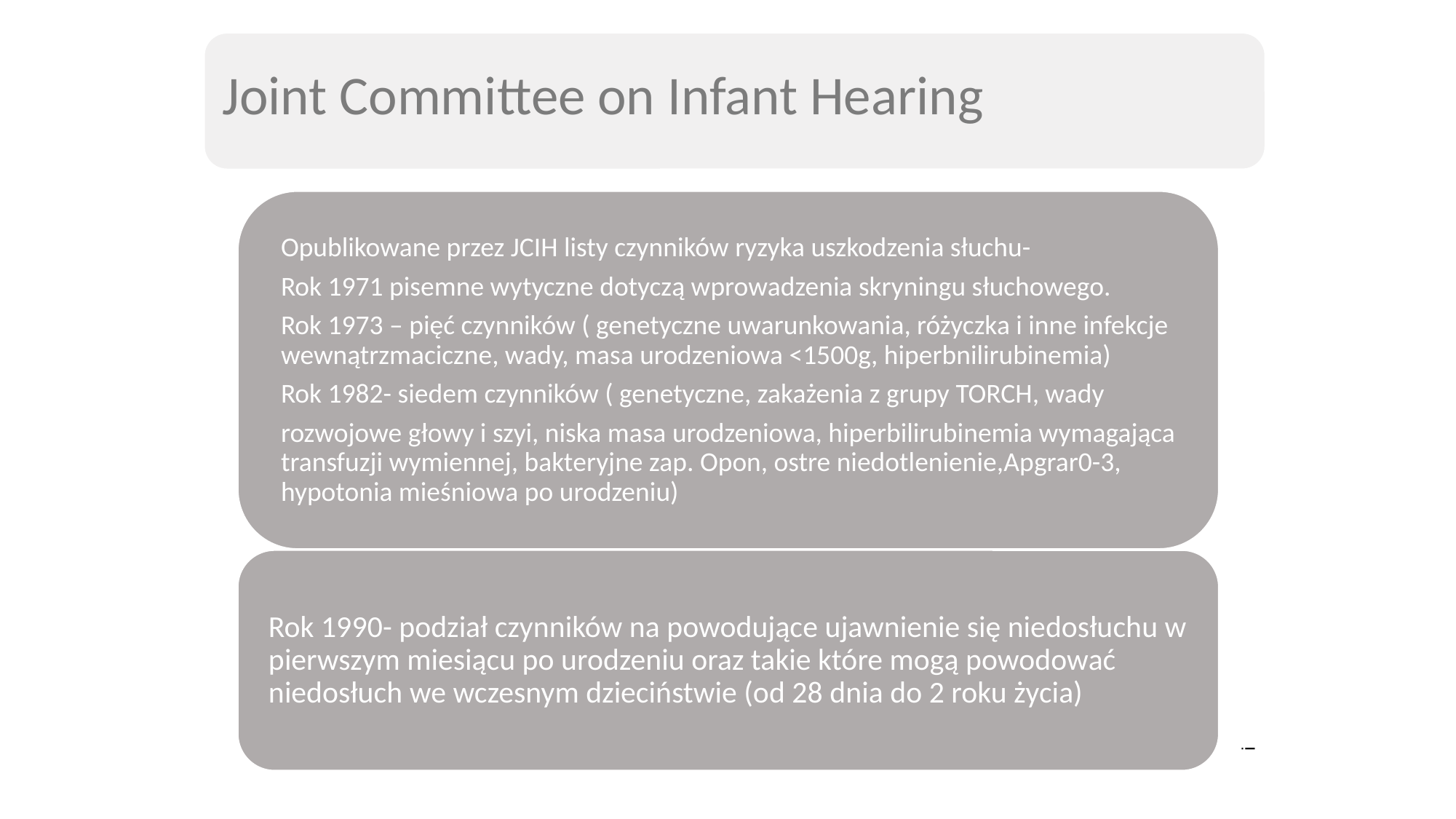

Joint Committee on Infant Hearing
Opublikowane przez JCIH listy czynników ryzyka uszkodzenia słuchu-
Rok 1971 pisemne wytyczne dotyczą wprowadzenia skryningu słuchowego.
Rok 1973 – pięć czynników ( genetyczne uwarunkowania, różyczka i inne infekcje wewnątrzmaciczne, wady, masa urodzeniowa <1500g, hiperbnilirubinemia)
Rok 1982- siedem czynników ( genetyczne, zakażenia z grupy TORCH, wady
rozwojowe głowy i szyi, niska masa urodzeniowa, hiperbilirubinemia wymagająca transfuzji wymiennej, bakteryjne zap. Opon, ostre niedotlenienie,Apgrar0-3, hypotonia mieśniowa po urodzeniu)

Rok 1990- podział czynników na powodujące ujawnienie się niedosłuchu w pierwszym miesiącu po urodzeniu oraz takie które mogą powodować niedosłuch we wczesnym dzieciństwie (od 28 dnia do 2 roku życia)

i